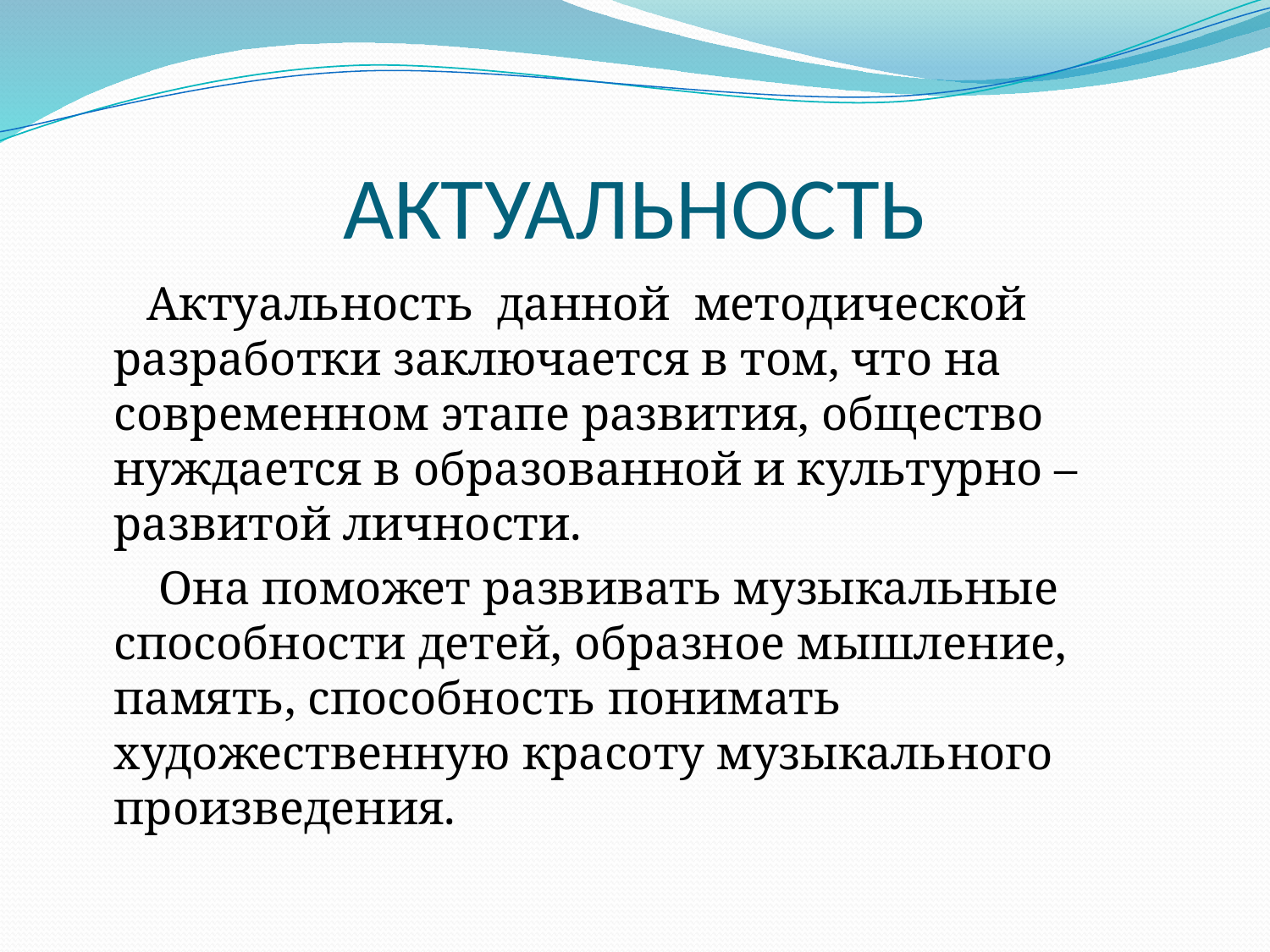

# АКТУАЛЬНОСТЬ
      Актуальность  данной  методической  разработки заключается в том, что на современном этапе развития, общество нуждается в образованной и культурно – развитой личности.
       Она поможет развивать музыкальные способности детей, образное мышление, память, способность понимать художественную красоту музыкального произведения.